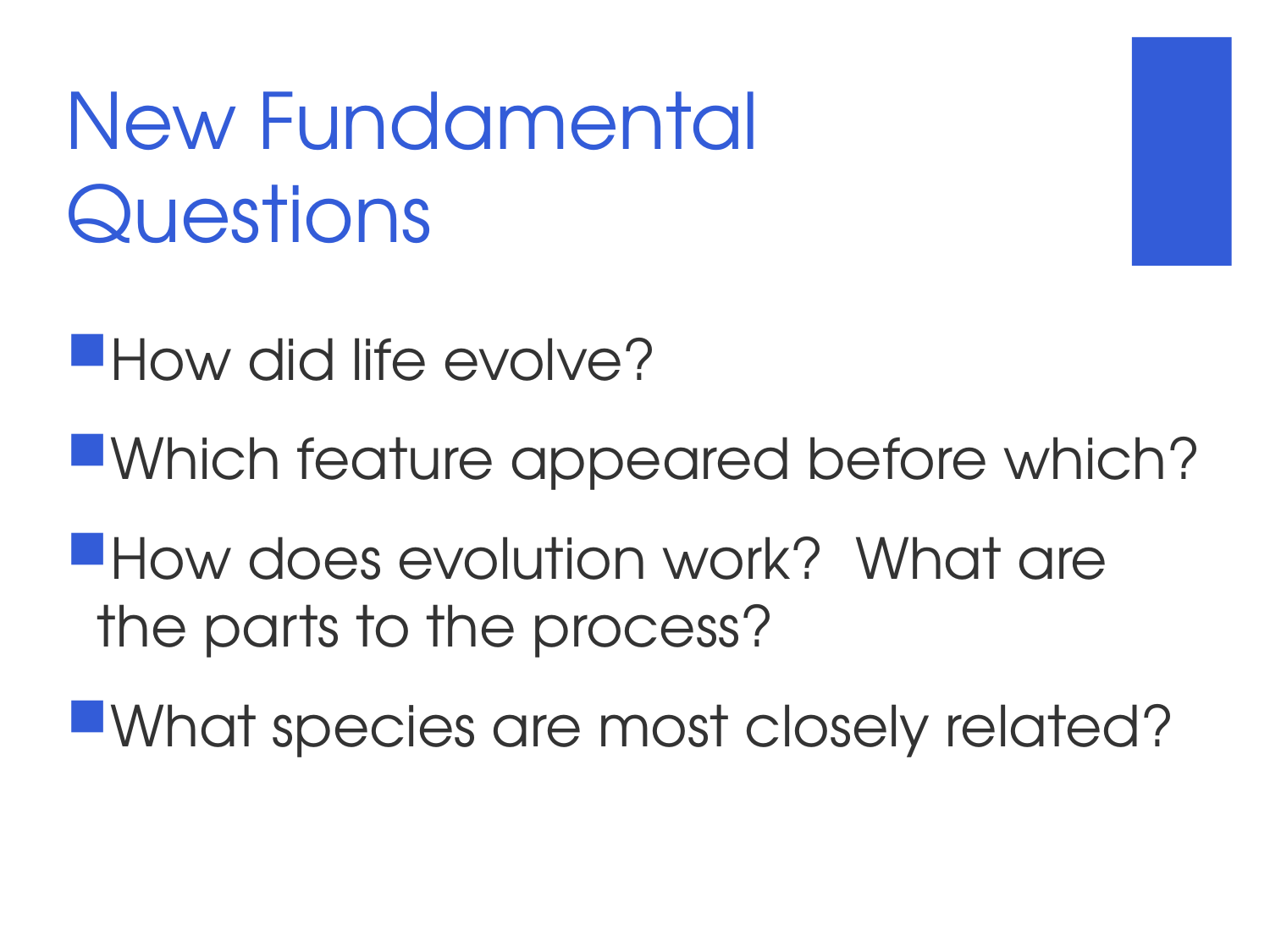

# New Fundamental Questions
How did life evolve?
Which feature appeared before which?
How does evolution work?  What are the parts to the process?
What species are most closely related?